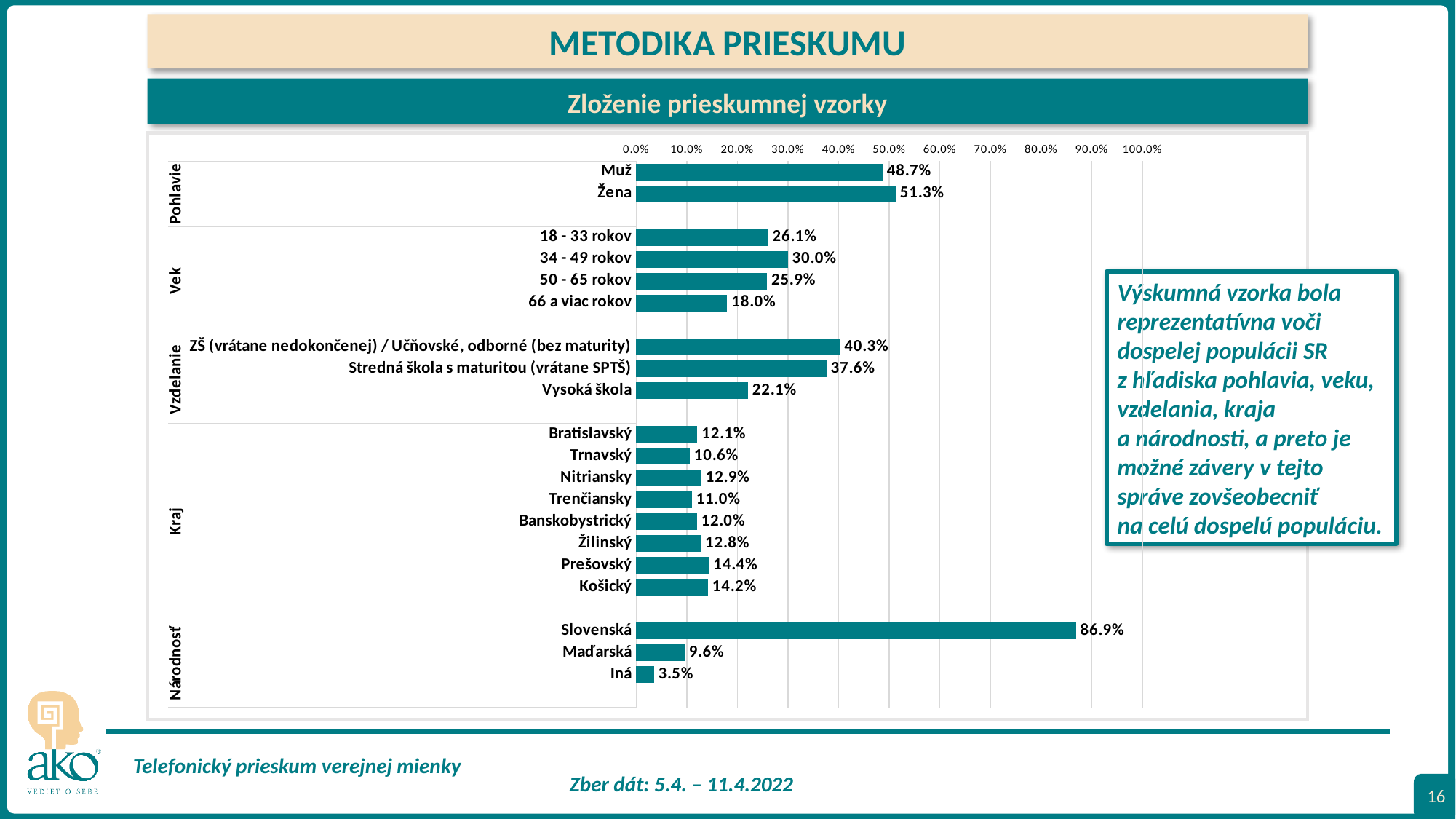

METODIKA PRIESKUMU
Zloženie prieskumnej vzorky

### Chart

| Category |  |
|---|---|
| Muž | 0.48700000000000004 |
| Žena | 0.513 |
|  | None |
| 18 - 33 rokov | 0.261 |
| 34 - 49 rokov | 0.3 |
| 50 - 65 rokov | 0.259 |
| 66 a viac rokov | 0.18 |
|  | None |
| ZŠ (vrátane nedokončenej) / Učňovské, odborné (bez maturity) | 0.40299999999999997 |
| Stredná škola s maturitou (vrátane SPTŠ) | 0.376 |
| Vysoká škola | 0.221 |
|  | None |
| Bratislavský | 0.121 |
| Trnavský | 0.106 |
| Nitriansky | 0.129 |
| Trenčiansky | 0.11 |
| Banskobystrický | 0.12 |
| Žilinský | 0.128 |
| Prešovský | 0.14400000000000002 |
| Košický | 0.142 |
|  | None |
| Slovenská | 0.8690000000000001 |
| Maďarská | 0.096 |
| Iná | 0.035 |
|   | None |
Výskumná vzorka bola reprezentatívna voči dospelej populácii SR
z hľadiska pohlavia, veku, vzdelania, kraja
a národnosti, a preto je možné závery v tejto správe zovšeobecniť
na celú dospelú populáciu.
16